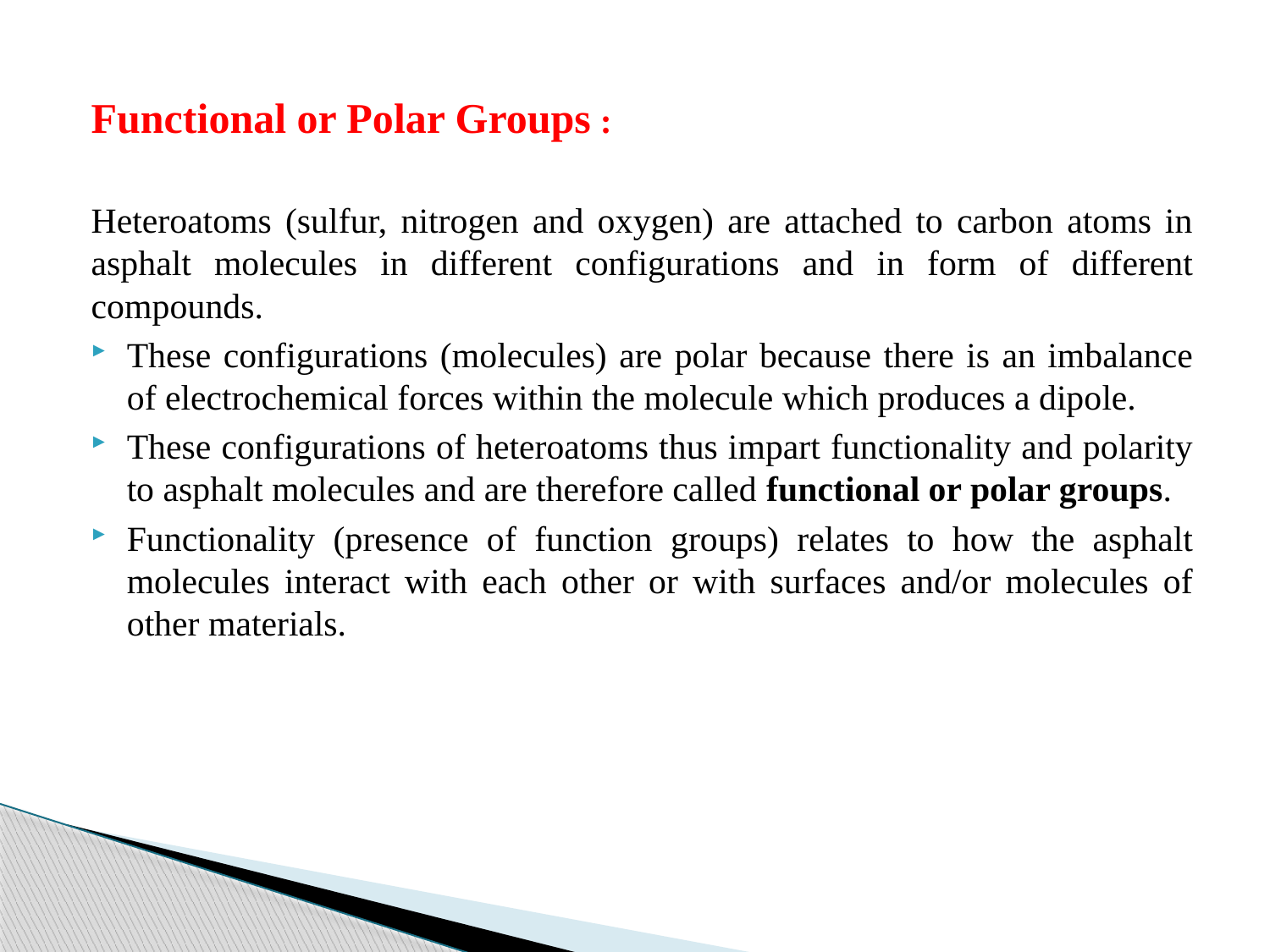

Functional or Polar Groups :

Heteroatoms (sulfur, nitrogen and oxygen) are attached to carbon atoms in asphalt molecules in different configurations and in form of different compounds.
These configurations (molecules) are polar because there is an imbalance of electrochemical forces within the molecule which produces a dipole.
These configurations of heteroatoms thus impart functionality and polarity to asphalt molecules and are therefore called functional or polar groups.
Functionality (presence of function groups) relates to how the asphalt molecules interact with each other or with surfaces and/or molecules of other materials.